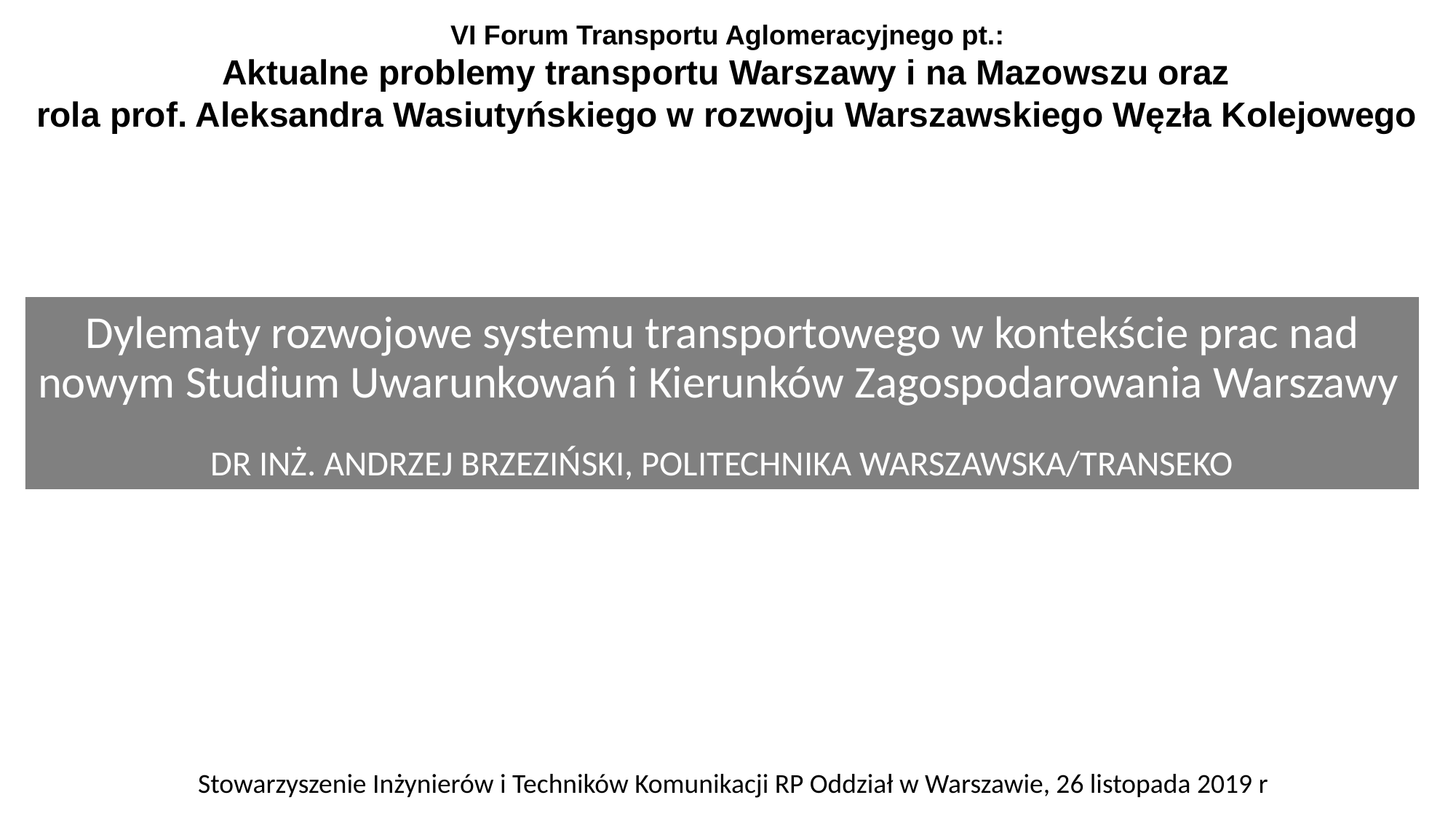

VI Forum Transportu Aglomeracyjnego pt.:
 Aktualne problemy transportu Warszawy i na Mazowszu oraz
rola prof. Aleksandra Wasiutyńskiego w rozwoju Warszawskiego Węzła Kolejowego
# Dylematy rozwojowe systemu transportowego w kontekście prac nad nowym Studium Uwarunkowań i Kierunków Zagospodarowania Warszawy  dr inż. Andrzej Brzeziński, POLITECHNIKA WARSZAWSKA/TRANSEKO
Stowarzyszenie Inżynierów i Techników Komunikacji RP Oddział w Warszawie, 26 listopada 2019 r